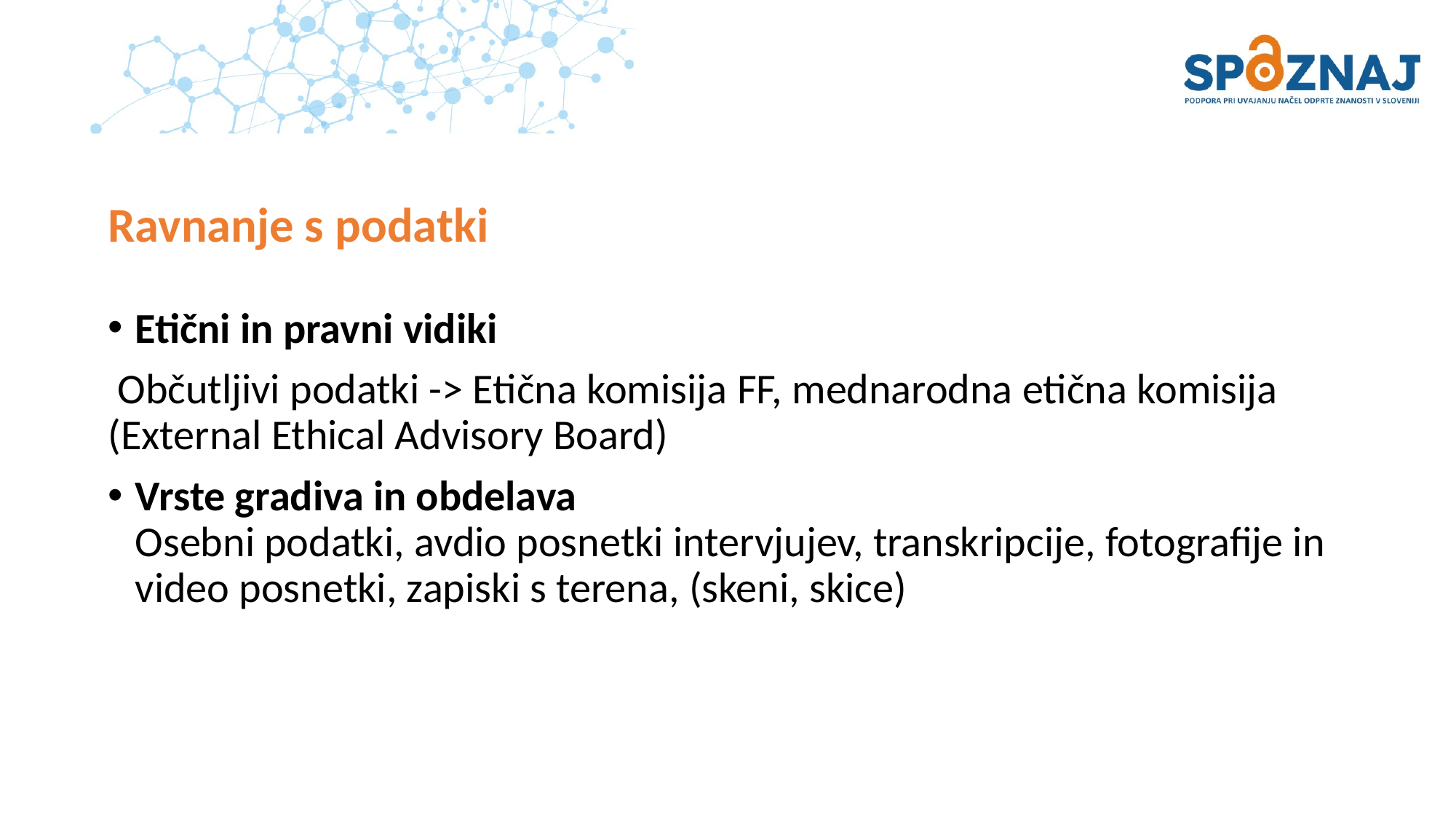

# Ravnanje s podatki
Lorem ipsum (podnaslov)
Etični in pravni vidiki
 Občutljivi podatki -> Etična komisija FF, mednarodna etična komisija       (External Ethical Advisory Board)
Vrste gradiva in obdelava
Osebni podatki, avdio posnetki intervjujev, transkripcije, fotografije in video posnetki, zapiski s terena, (skeni, skice)